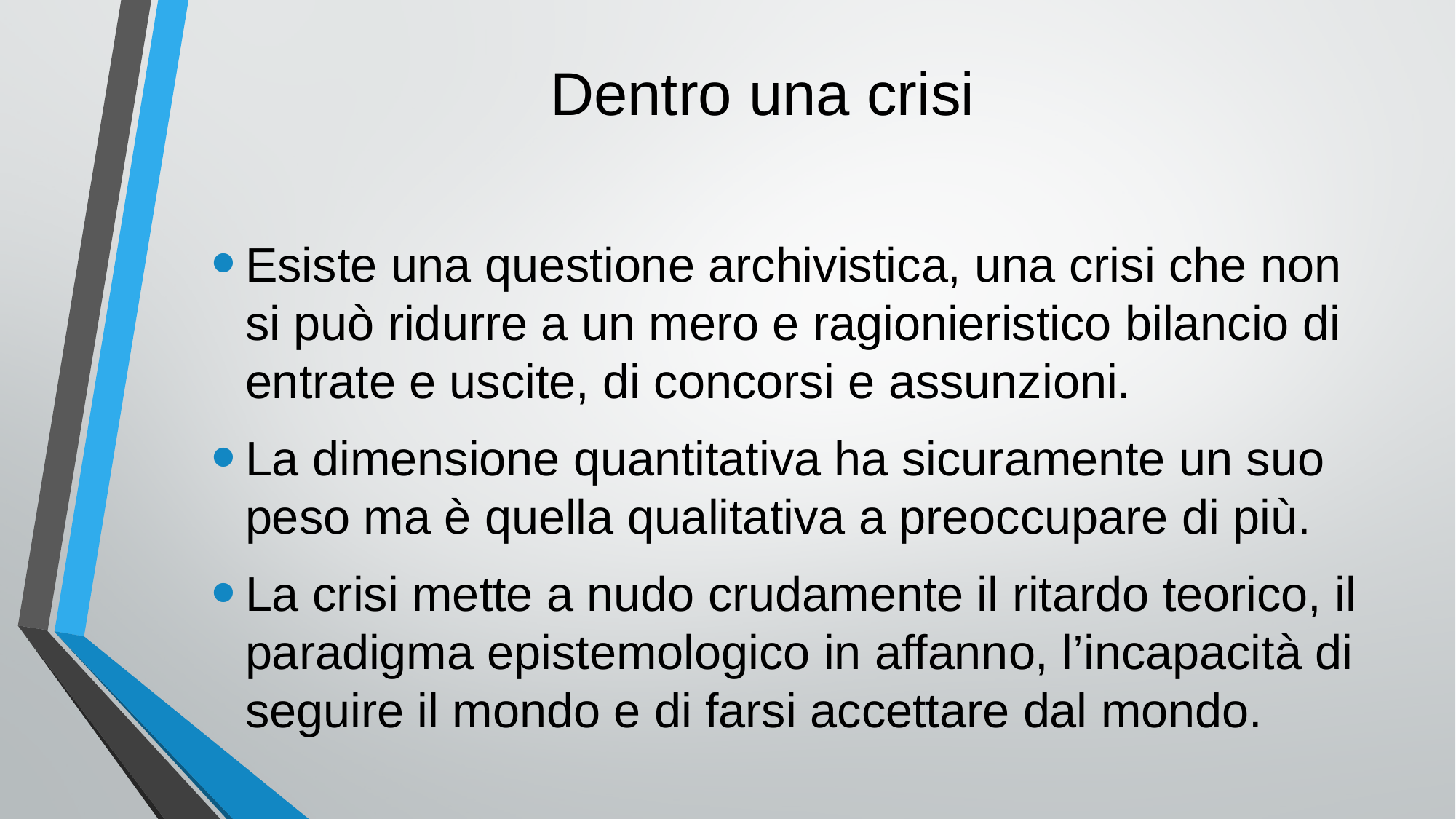

# Dentro una crisi
Esiste una questione archivistica, una crisi che non si può ridurre a un mero e ragionieristico bilancio di entrate e uscite, di concorsi e assunzioni.
La dimensione quantitativa ha sicuramente un suo peso ma è quella qualitativa a preoccupare di più.
La crisi mette a nudo crudamente il ritardo teorico, il paradigma epistemologico in affanno, l’incapacità di seguire il mondo e di farsi accettare dal mondo.